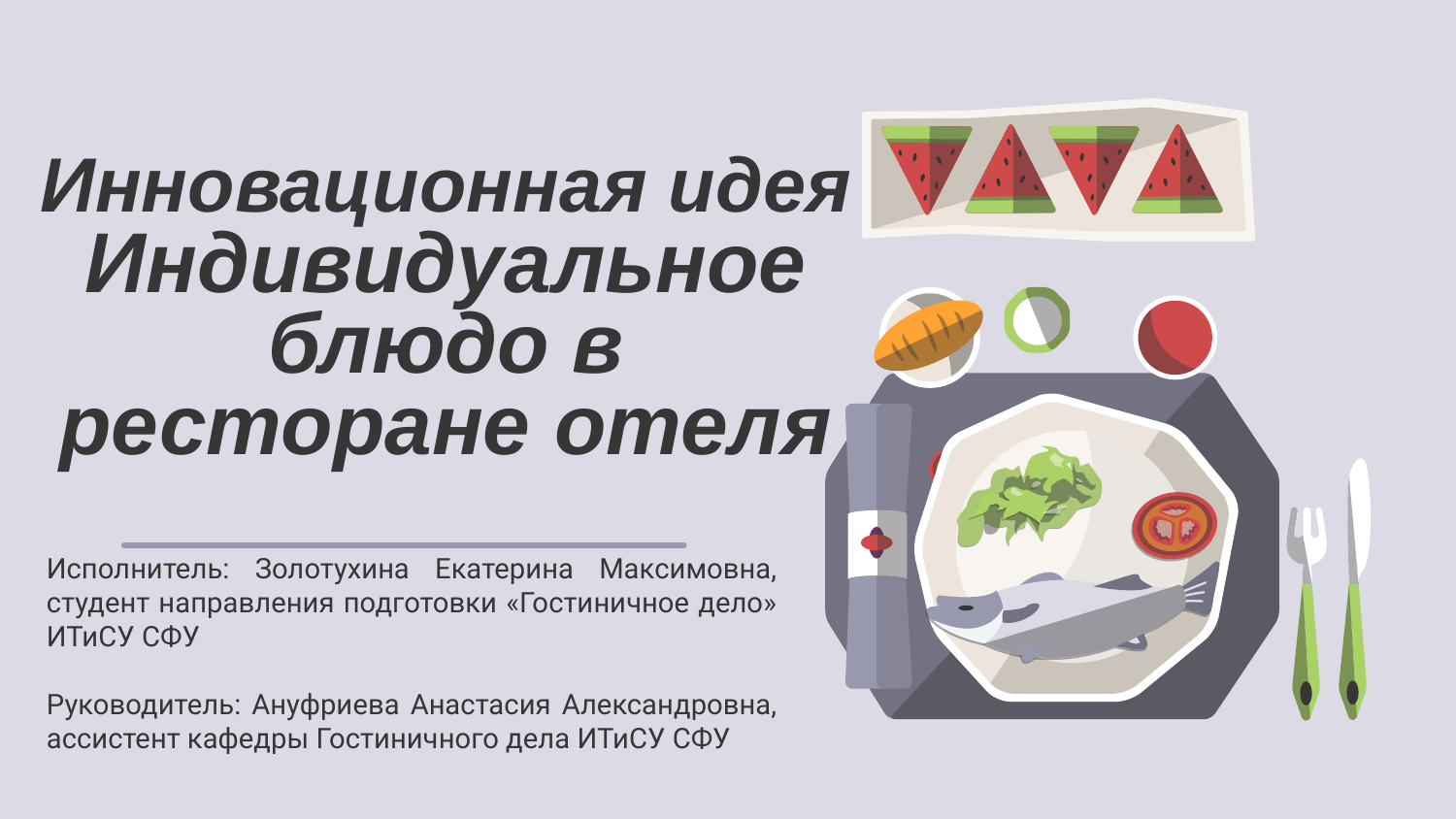

# Инновационная идея Индивидуальное блюдо в ресторане отеля

Исполнитель: Золотухина Екатерина Максимовна, студент направления подготовки «Гостиничное дело» ИТиСУ СФУ

Руководитель: Ануфриева Анастасия Александровна, ассистент кафедры Гостиничного дела ИТиСУ СФУ